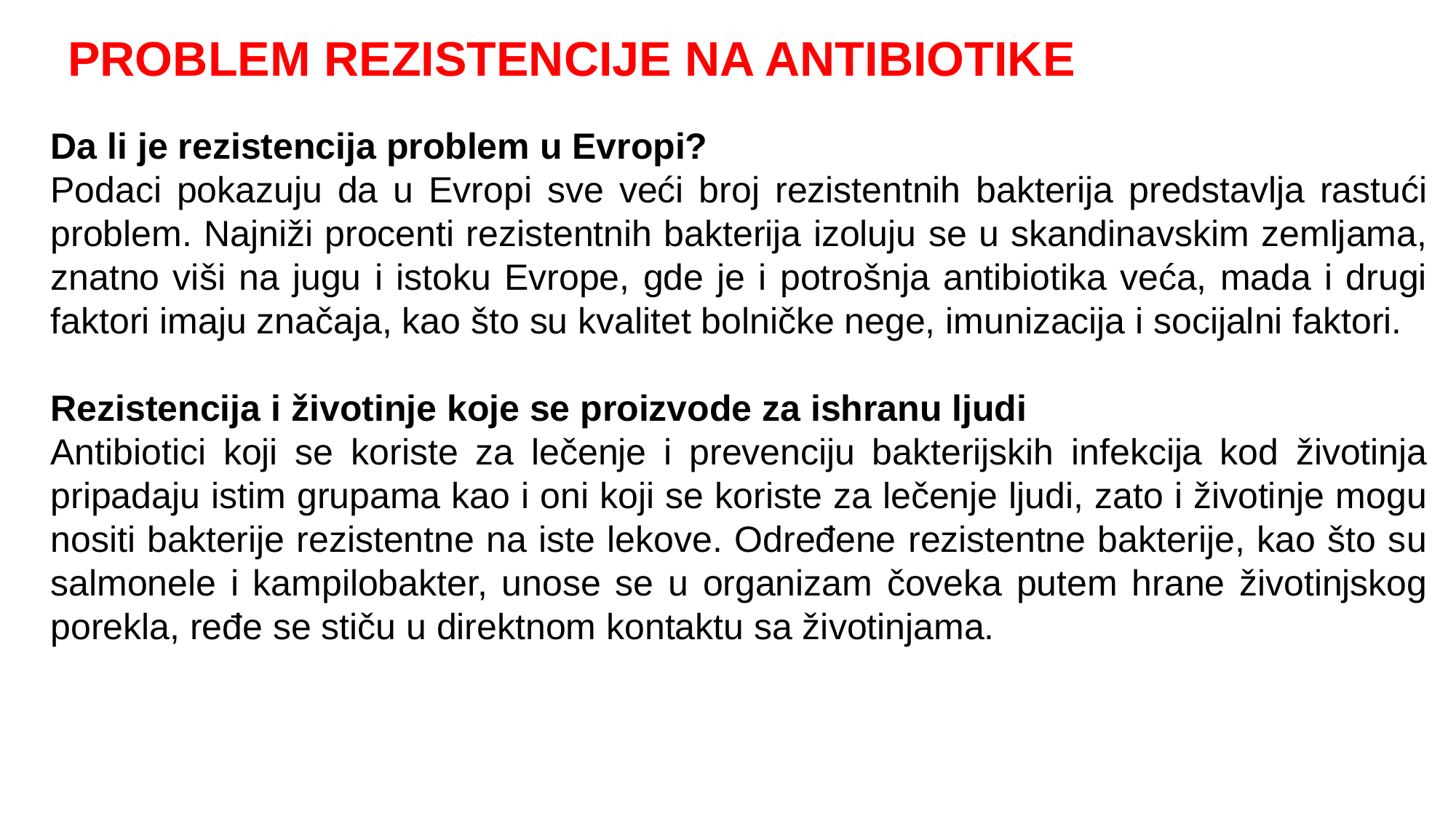

PROBLEM REZISTENCIJE NA ANTIBIOTIKE
Da li je rezistencija problem u Evropi?
Podaci pokazuju da u Evropi sve veći broj rezistentnih bakterija predstavlja rastući problem. Najniži procenti rezistentnih bakterija izoluju se u skandinavskim zemljama, znatno viši na jugu i istoku Evrope, gde je i potrošnja antibiotika veća, mada i drugi faktori imaju značaja, kao što su kvalitet bolničke nege, imunizacija i socijalni faktori.

Rezistencija i životinje koje se proizvode za ishranu ljudi
Antibiotici koji se koriste za lečenje i prevenciju bakterijskih infekcija kod životinja pripadaju istim grupama kao i oni koji se koriste za lečenje ljudi, zato i životinje mogu nositi bakterije rezistentne na iste lekove. Određene rezistentne bakterije, kao što su salmonele i kampilobakter, unose se u organizam čoveka putem hrane životinjskog porekla, ređe se stiču u direktnom kontaktu sa životinjama.